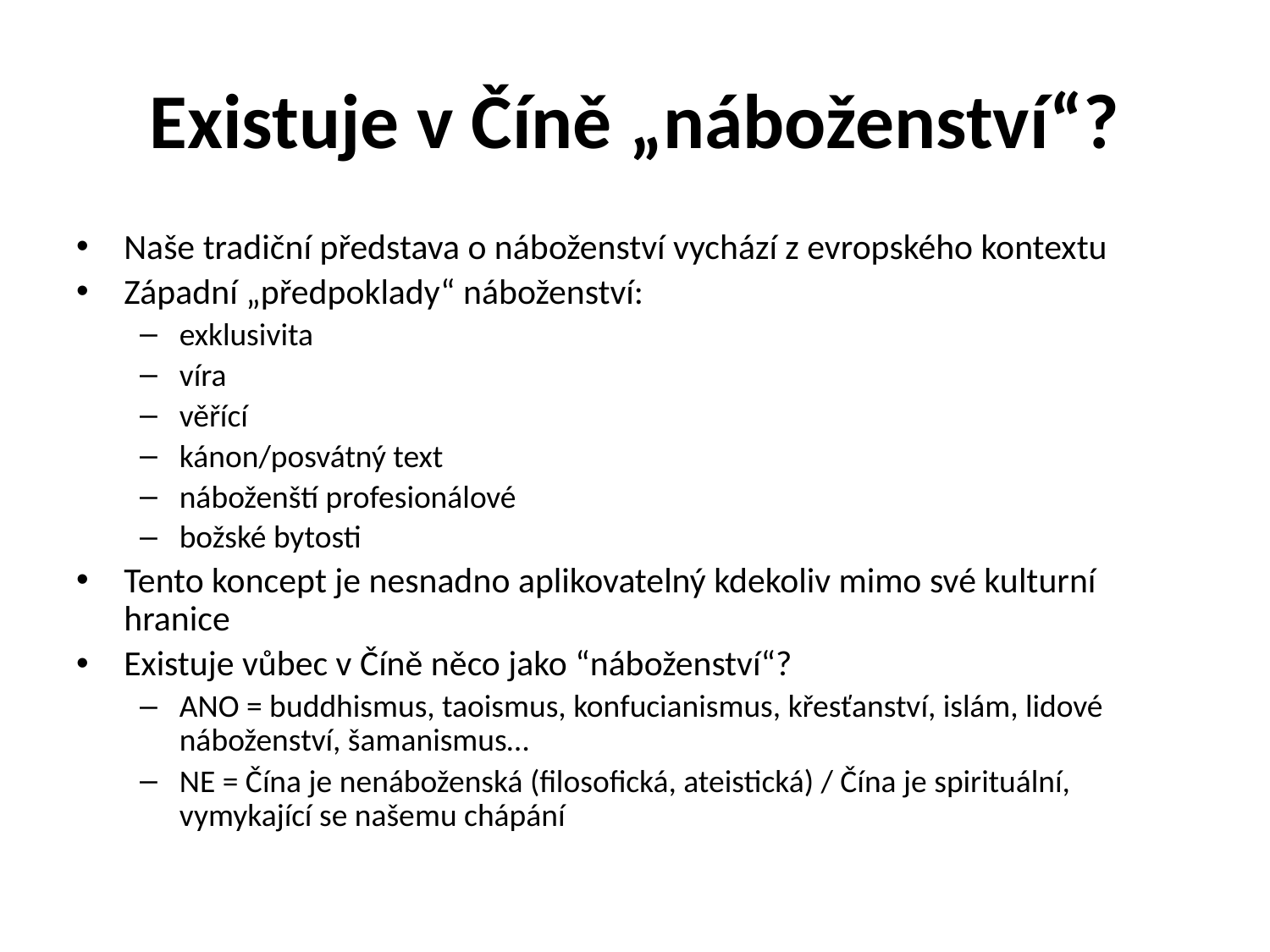

# Existuje v Číně „náboženství“?
Naše tradiční představa o náboženství vychází z evropského kontextu
Západní „předpoklady“ náboženství:
exklusivita
víra
věřící
kánon/posvátný text
náboženští profesionálové
božské bytosti
Tento koncept je nesnadno aplikovatelný kdekoliv mimo své kulturní hranice
Existuje vůbec v Číně něco jako “náboženství“?
ANO = buddhismus, taoismus, konfucianismus, křesťanství, islám, lidové náboženství, šamanismus…
NE = Čína je nenáboženská (filosofická, ateistická) / Čína je spirituální, vymykající se našemu chápání